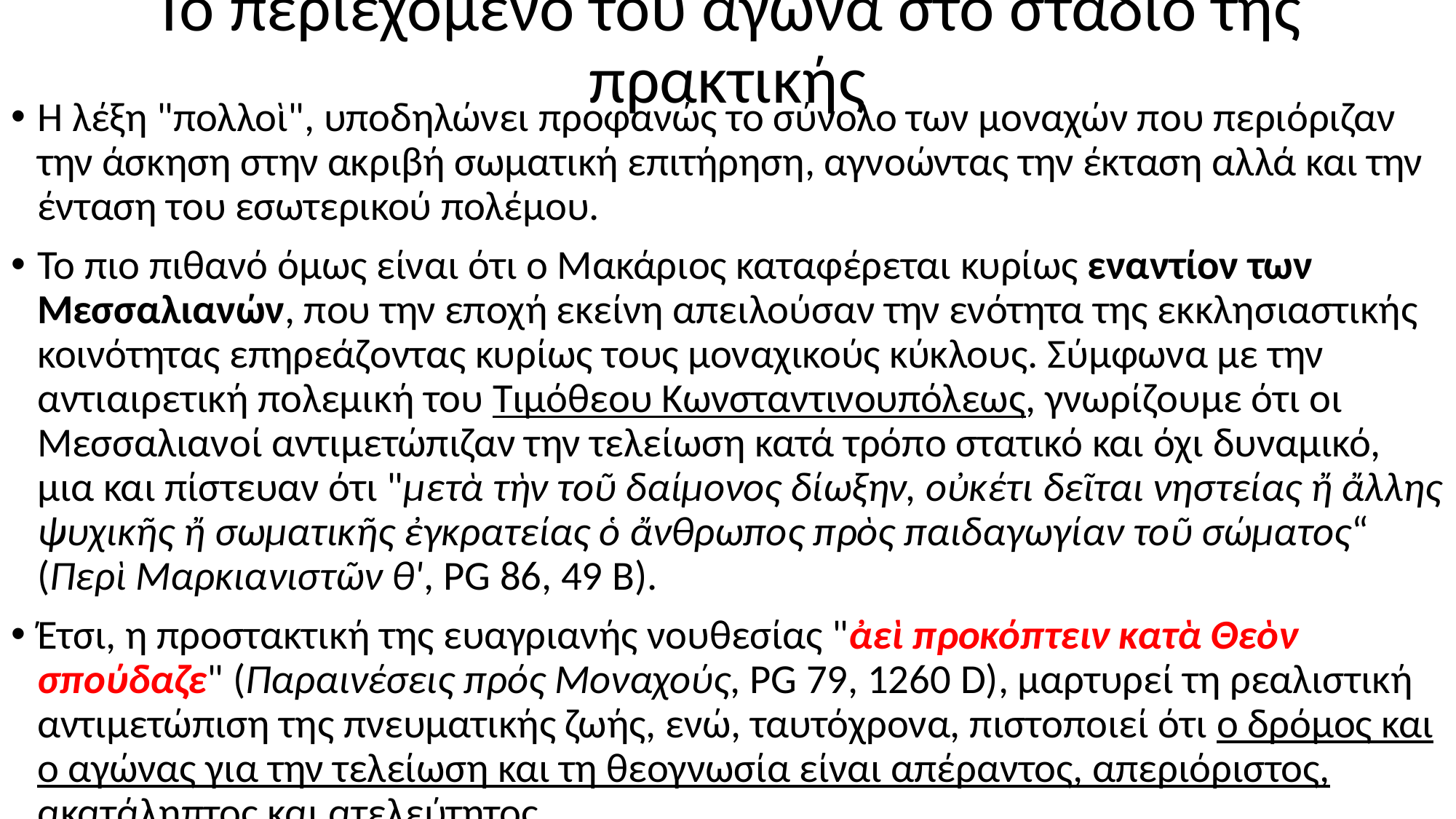

# Το περιεχόμενο του αγώνα στο στάδιο της πρακτικής
Η λέξη "πολλοὶ", υποδηλώνει προφανώς το σύνολο των μοναχών που περιόριζαν την άσκηση στην ακριβή σωματική επιτήρηση, αγνοώντας την έκταση αλλά και την ένταση του εσωτερικού πολέμου.
Το πιο πιθανό όμως είναι ότι ο Μακάριος καταφέρεται κυρίως εναντίον των Μεσσαλιανών, που την εποχή εκείνη απειλούσαν την ενότητα της εκκλησιαστικής κοινότητας επηρεάζοντας κυρίως τους μοναχικούς κύκλους. Σύμφωνα με την αντιαιρετική πολεμική του Τιμόθεου Κωνσταντινουπόλεως, γνωρίζουμε ότι οι Μεσσαλιανοί αντιμετώπιζαν την τελείωση κατά τρόπο στατικό και όχι δυναμικό, μια και πίστευαν ότι "μετὰ τὴν τοῦ δαίμονος δίωξην, οὐκέτι δεῖται νηστείας ἤ ἄλλης ψυχικῆς ἤ σωματικῆς ἐγκρατείας ὁ ἄνθρωπος πρὸς παιδαγωγίαν τοῦ σώματος“ (Περὶ Μαρκιανιστῶν θ', PG 86, 49 Β).
Έτσι, η προστακτική της ευαγριανής νουθεσίας "ἀεὶ προκόπτειν κατὰ Θεὸν σπούδαζε" (Παραινέσεις πρός Μοναχούς, PG 79, 1260 D), μαρτυρεί τη ρεαλιστική αντιμετώπιση της πνευματικής ζωής, ενώ, ταυτόχρονα, πιστοποιεί ότι ο δρόμος και ο αγώνας για την τελείωση και τη θεογνωσία είναι απέραντος, απεριόριστος, ακατάληπτος και ατελεύτητος.